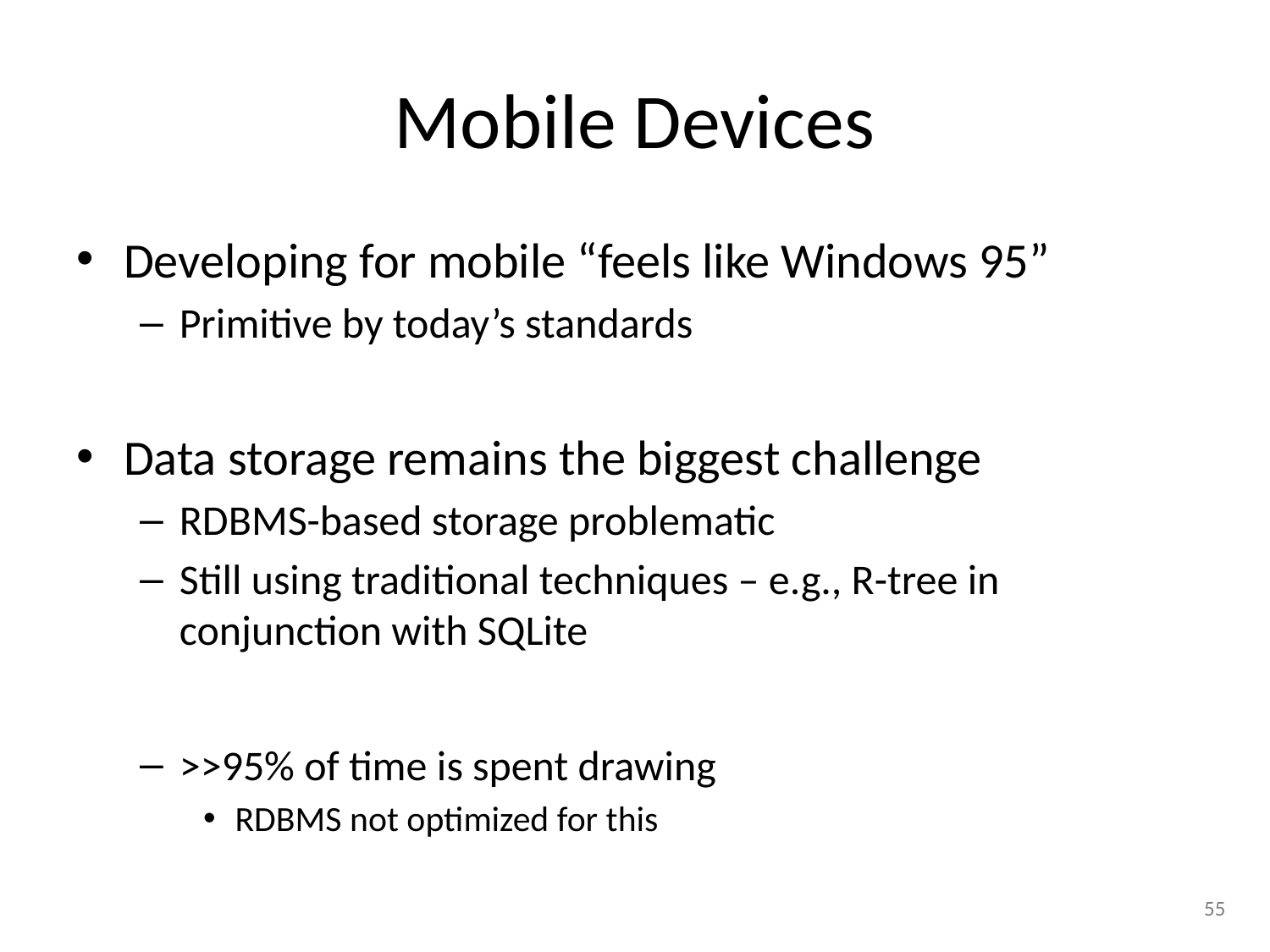

# Mobile Devices
Developing for mobile “feels like Windows 95”
Primitive by today’s standards

Data storage remains the biggest challenge
RDBMS-based storage problematic
Still using traditional techniques – e.g., R-tree in conjunction with SQLite

>>95% of time is spent drawing
RDBMS not optimized for this

55